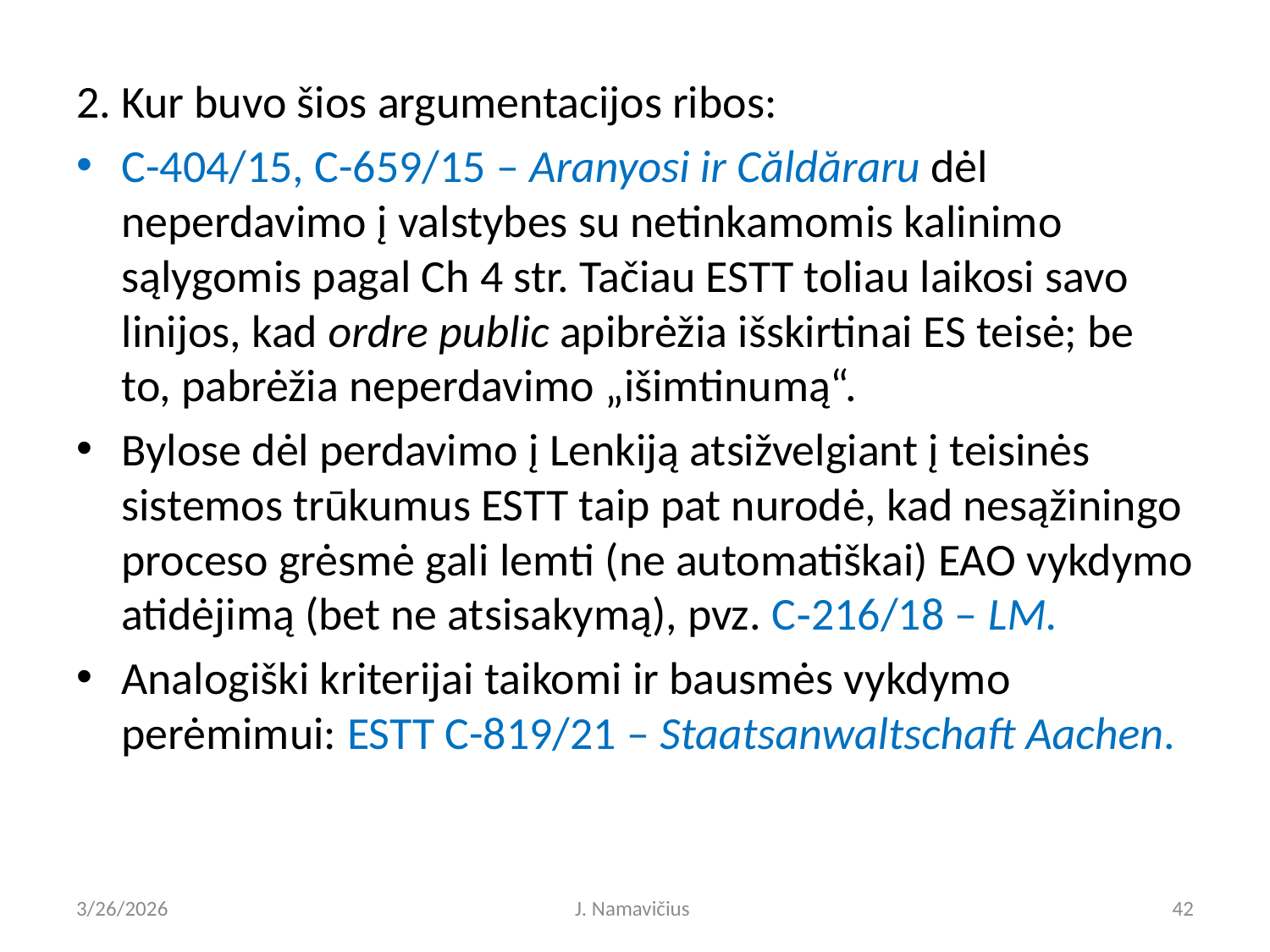

2. Kur buvo šios argumentacijos ribos:
C-404/15, C-659/15 – Aranyosi ir Căldăraru dėl neperdavimo į valstybes su netinkamomis kalinimo sąlygomis pagal Ch 4 str. Tačiau ESTT toliau laikosi savo linijos, kad ordre public apibrėžia išskirtinai ES teisė; be to, pabrėžia neperdavimo „išimtinumą“.
Bylose dėl perdavimo į Lenkiją atsižvelgiant į teisinės sistemos trūkumus ESTT taip pat nurodė, kad nesąžiningo proceso grėsmė gali lemti (ne automatiškai) EAO vykdymo atidėjimą (bet ne atsisakymą), pvz. C‑216/18 – LM.
Analogiški kriterijai taikomi ir bausmės vykdymo perėmimui: ESTT C-819/21 – Staatsanwaltschaft Aachen.

3/26/2026
J. Namavičius
42